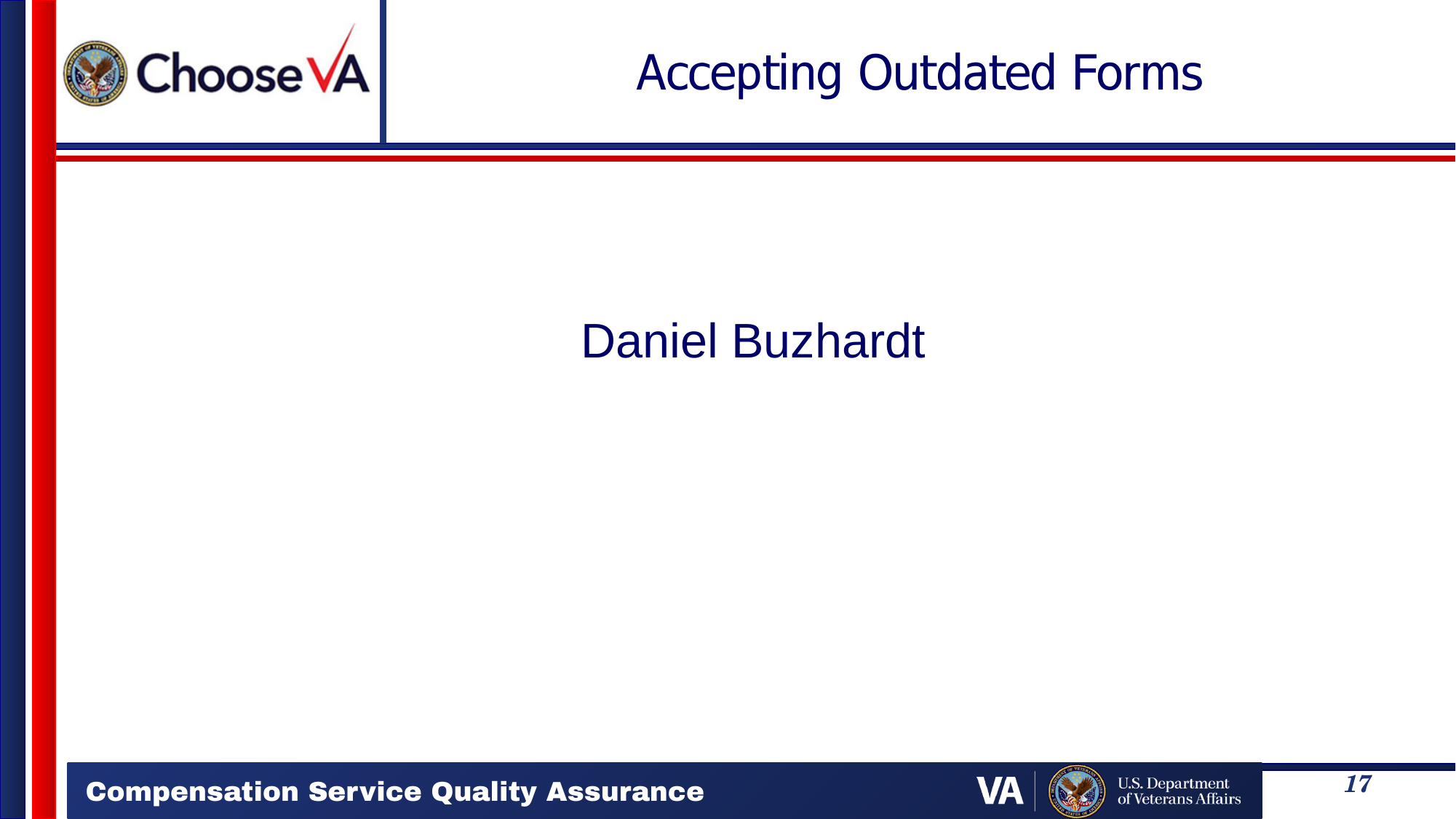

# Accepting Outdated Forms
Daniel Buzhardt
17